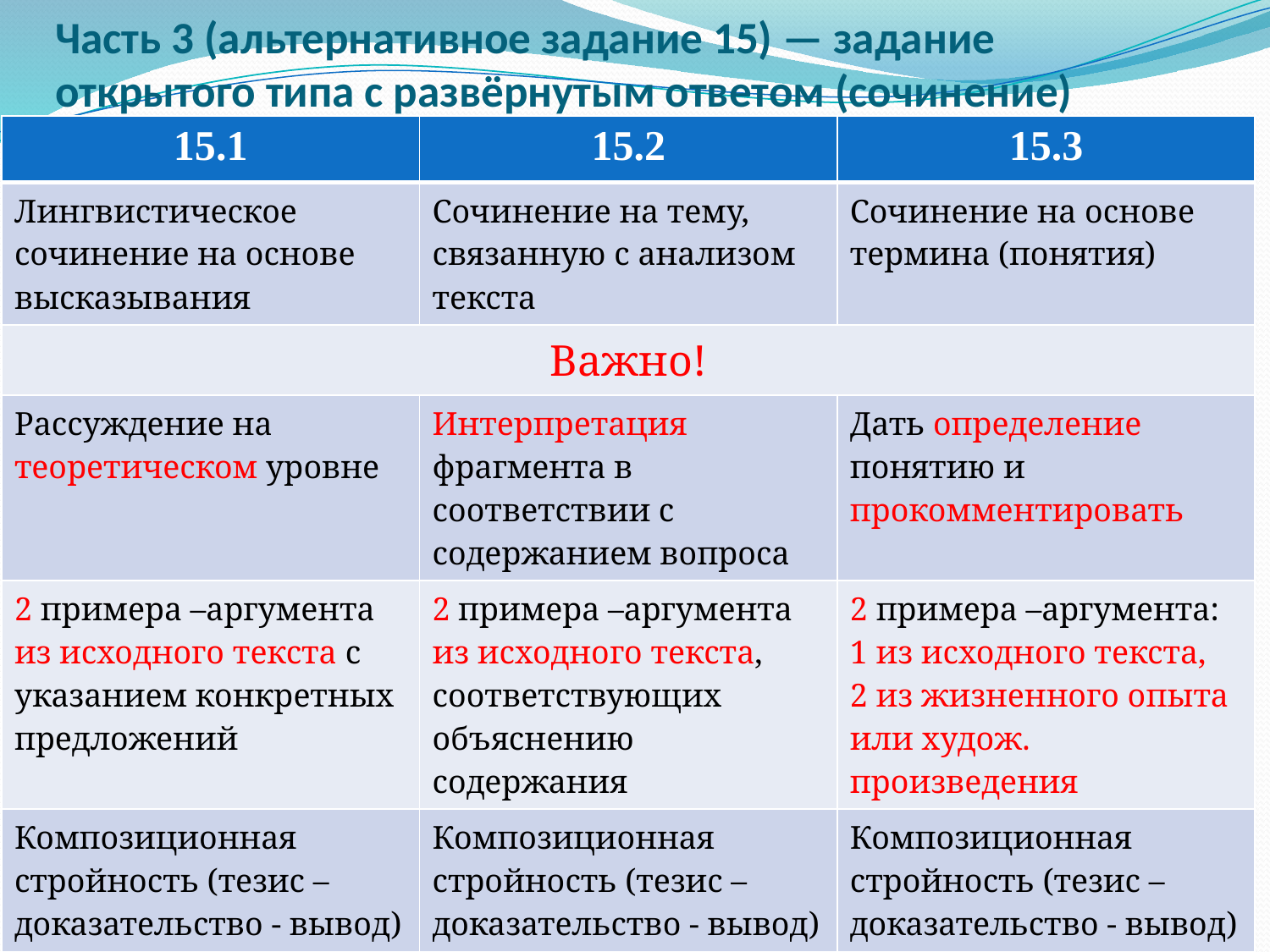

# Часть 3 (альтернативное задание 15) — задание открытого типа с развёрнутым ответом (сочинение)
| 15.1 | 15.2 | 15.3 |
| --- | --- | --- |
| Лингвистическое сочинение на основе высказывания | Сочинение на тему, связанную с анализом текста | Сочинение на основе термина (понятия) |
| Важно! |  |  |
| Рассуждение на теоретическом уровне | Интерпретация фрагмента в соответствии с содержанием вопроса | Дать определение понятию и прокомментировать |
| 2 примера –аргумента из исходного текста с указанием конкретных предложений | 2 примера –аргумента из исходного текста, соответствующих объяснению содержания | 2 примера –аргумента: 1 из исходного текста, 2 из жизненного опыта или худож. произведения |
| Композиционная стройность (тезис –доказательство - вывод) | Композиционная стройность (тезис –доказательство - вывод) | Композиционная стройность (тезис –доказательство - вывод) |
| Смысловая цельность и речевая связность | Смысловая цельность и речевая связность | Смысловая цельность и речевая связность |
| Не менее 4 абзацев | Не менее 4 абзацев | Не менее 4 абзацев |